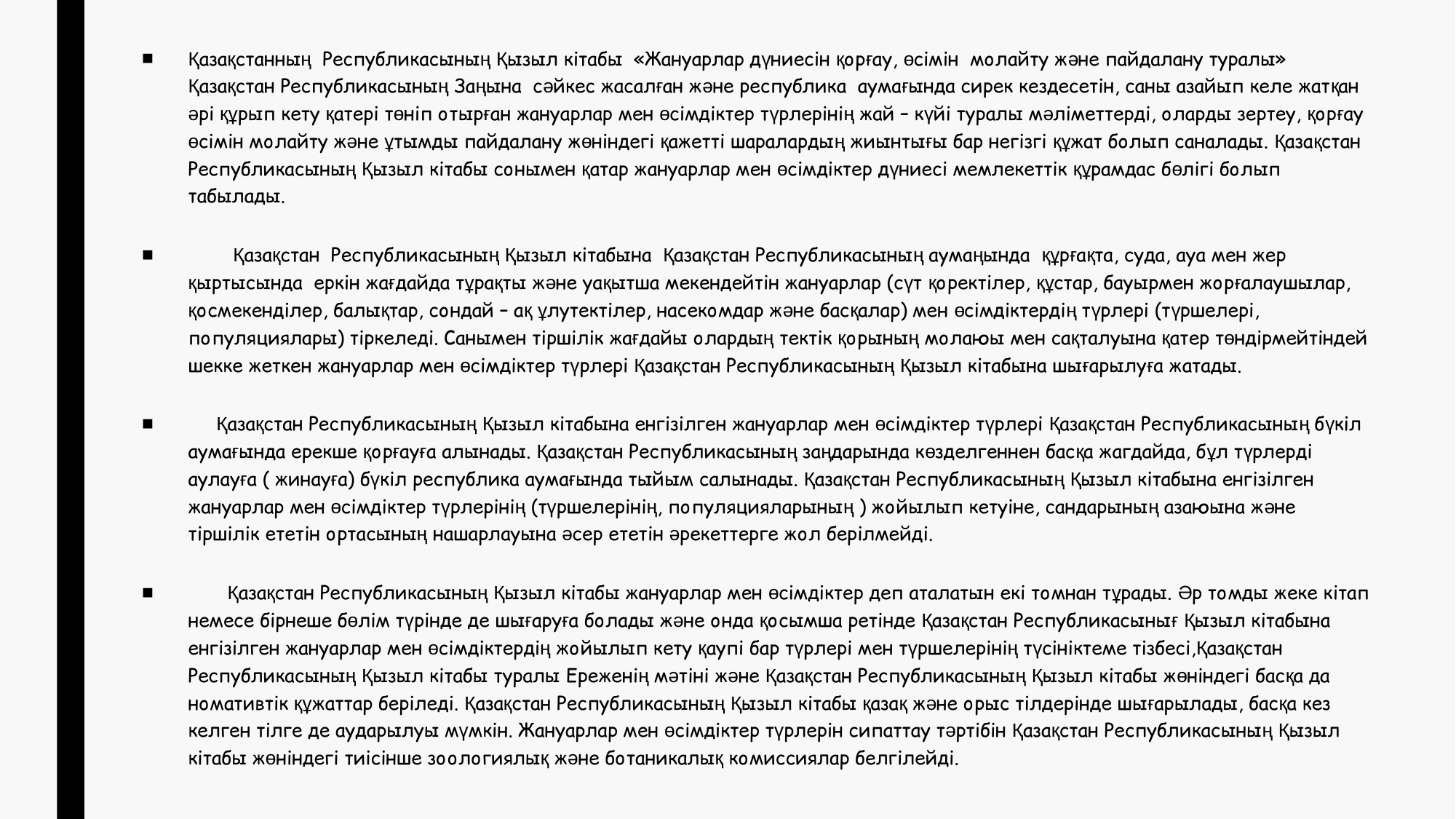

Қазақстанның  Республикасының Қызыл кітабы  «Жануарлар дүниесін қорғау, өсімін  молайту және пайдалану туралы»  Қазақстан Республикасының Заңына  сәйкес жасалған және республика  аумағында сирек кездесетін, саны азайып келе жатқан әрі құрып кету қатері төніп отырған жануарлар мен өсімдіктер түрлерінің жай – күйі туралы мәліметтерді, оларды зертеу, қорғау өсімін молайту және ұтымды пайдалану жөніндегі қажетті шаралардың жиынтығы бар негізгі құжат болып саналады. Қазақстан Республикасының Қызыл кітабы сонымен қатар жануарлар мен өсімдіктер дүниесі мемлекеттік құрамдас бөлігі болып табылады.

        Қазақстан  Республикасының Қызыл кітабына  Қазақстан Республикасының аумаңында  құрғақта, суда, ауа мен жер қыртысында  еркін жағдайда тұрақты және уақытша мекендейтін жануарлар (сүт қоректілер, құстар, бауырмен жорғалаушылар, қосмекенділер, балықтар, сондай – ақ ұлутектілер, насекомдар және басқалар) мен өсімдіктердің түрлері (түршелері, популяциялары) тіркеледі. Санымен тіршілік жағдайы олардың тектік қорының молаюы мен сақталуына қатер төндірмейтіндей шекке жеткен жануарлар мен өсімдіктер түрлері Қазақстан Республикасының Қызыл кітабына шығарылуға жатады.

     Қазақстан Республикасының Қызыл кітабына енгізілген жануарлар мен өсімдіктер түрлері Қазақстан Республикасының бүкіл аумағында ерекше қорғауға алынады. Қазақстан Республикасының заңдарында көзделгеннен басқа жагдайда, бұл түрлерді аулауға ( жинауға) бүкіл республика аумағында тыйым салынады. Қазақстан Республикасының Қызыл кітабына енгізілген жануарлар мен өсімдіктер түрлерінің (түршелерінің, популяцияларының ) жойылып кетуіне, сандарының азаюына және тіршілік ететін ортасының нашарлауына әсер ететін әрекеттерге жол берілмейді.

       Қазақстан Республикасының Қызыл кітабы жануарлар мен өсімдіктер деп аталатын екі томнан тұрады. Әр томды жеке кітап немесе бірнеше бөлім түрінде де шығаруға болады және онда қосымша ретінде Қазақстан Республикасынығ Қызыл кітабына  енгізілген жануарлар мен өсімдіктердің жойылып кету қаупі бар түрлері мен түршелерінің түсініктеме тізбесі,Қазақстан Республикасының Қызыл кітабы туралы Ереженің мәтіні және Қазақстан Республикасының Қызыл кітабы жөніндегі басқа да номативтік құжаттар беріледі. Қазақстан Республикасының Қызыл кітабы қазақ және орыс тілдерінде шығарылады, басқа кез келген тілге де аударылуы мүмкін. Жануарлар мен өсімдіктер түрлерін сипаттау тәртібін Қазақстан Республикасының Қызыл кітабы жөніндегі тиісінше зоологиялық және ботаникалық комиссиялар белгілейді.